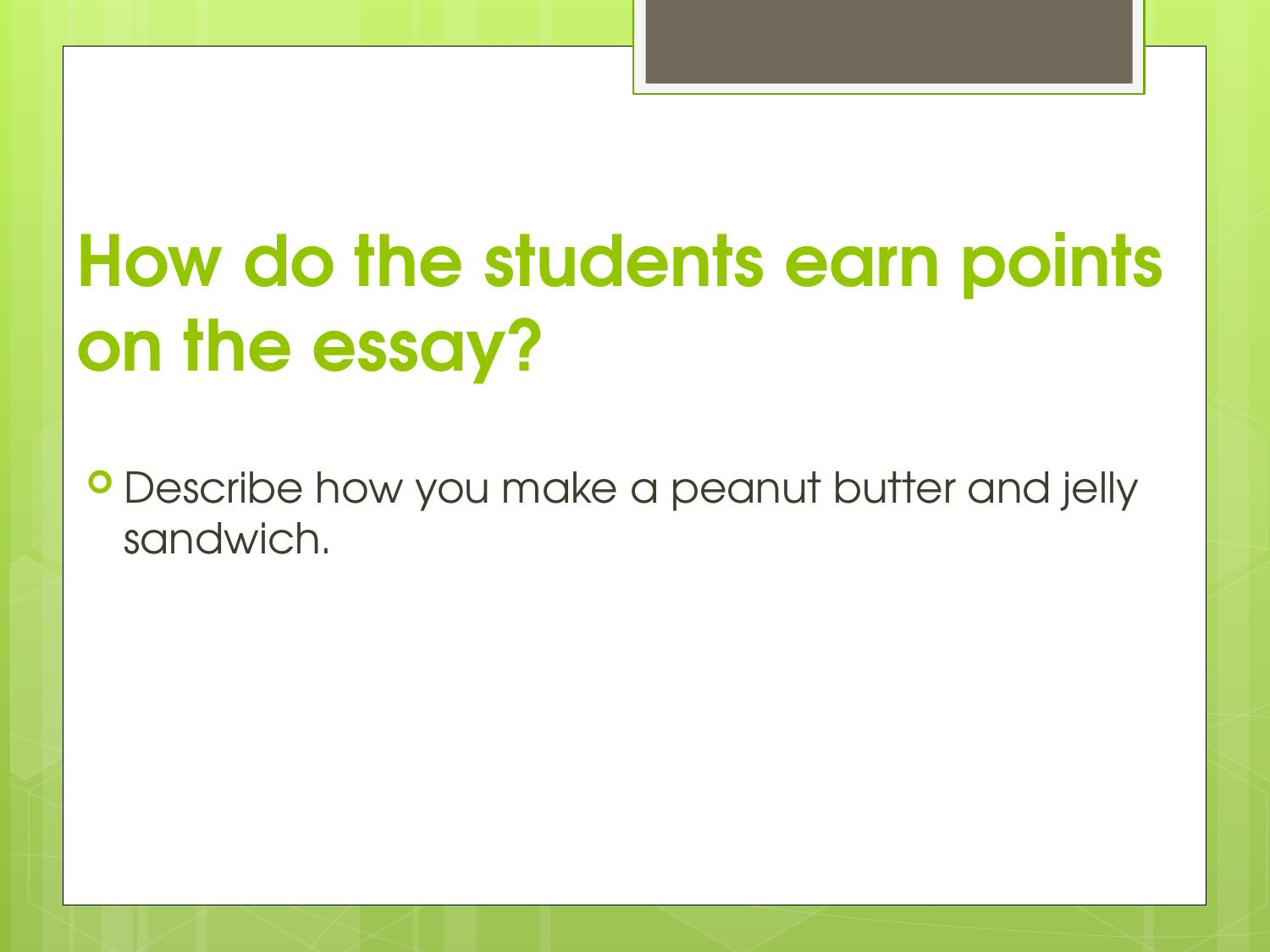

# How do the students earn points on the essay?
Describe how you make a peanut butter and jelly sandwich.